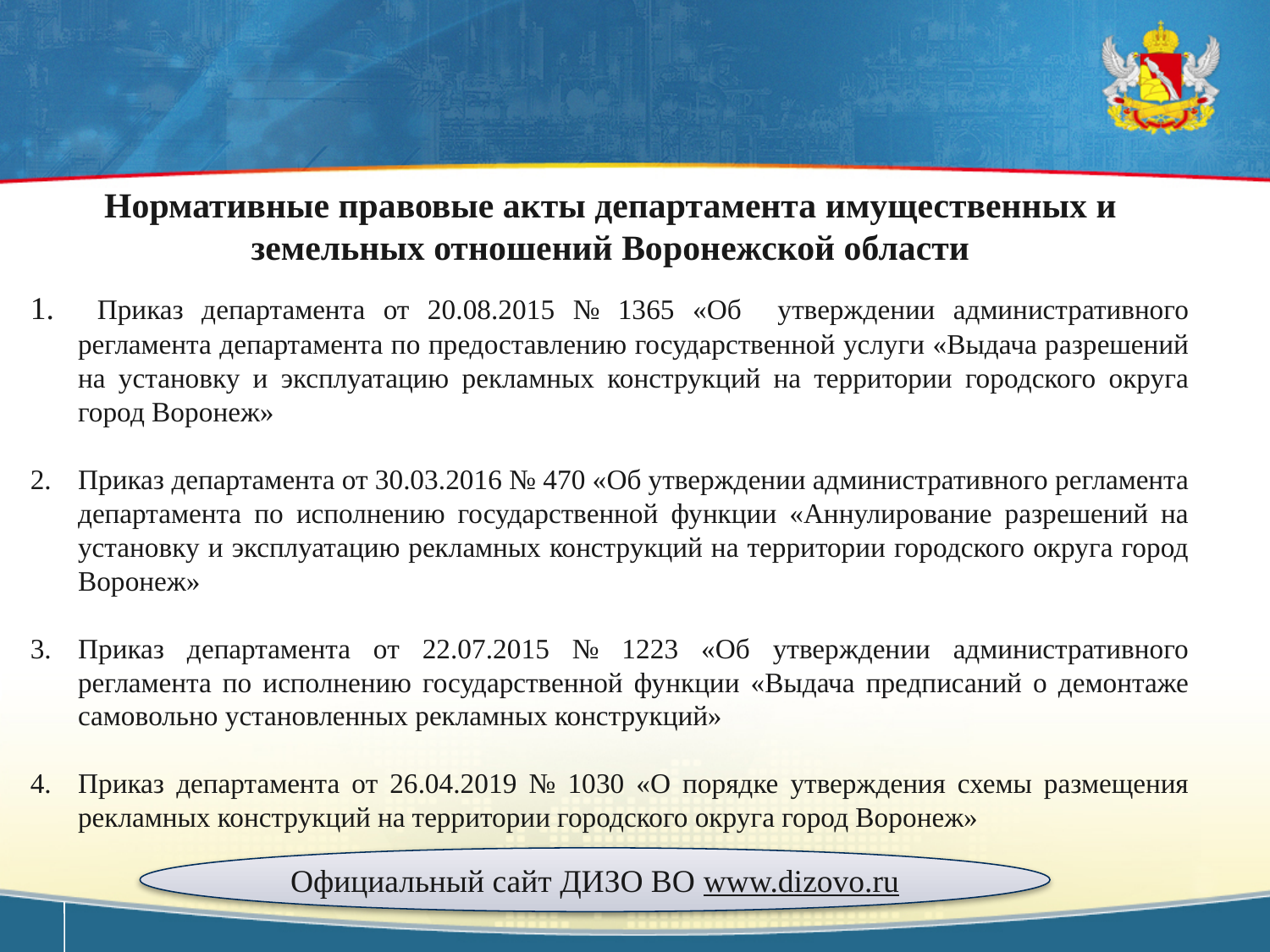

Нормативные правовые акты департамента имущественных и земельных отношений Воронежской области

 Приказ департамента от 20.08.2015 № 1365 «Об  утверждении административного регламента департамента по предоставлению государственной услуги «Выдача разрешений на установку и эксплуатацию рекламных конструкций на территории городского округа город Воронеж»

Приказ департамента от 30.03.2016 № 470 «Об утверждении административного регламента департамента по исполнению государственной функции «Аннулирование разрешений на установку и эксплуатацию рекламных конструкций на территории городского округа город Воронеж»

Приказ департамента от 22.07.2015 № 1223 «Об утверждении административного регламента по исполнению государственной функции «Выдача предписаний о демонтаже самовольно установленных рекламных конструкций»

Приказ департамента от 26.04.2019 № 1030 «О порядке утверждения схемы размещения рекламных конструкций на территории городского округа город Воронеж»
Официальный сайт ДИЗО ВО www.dizovo.ru